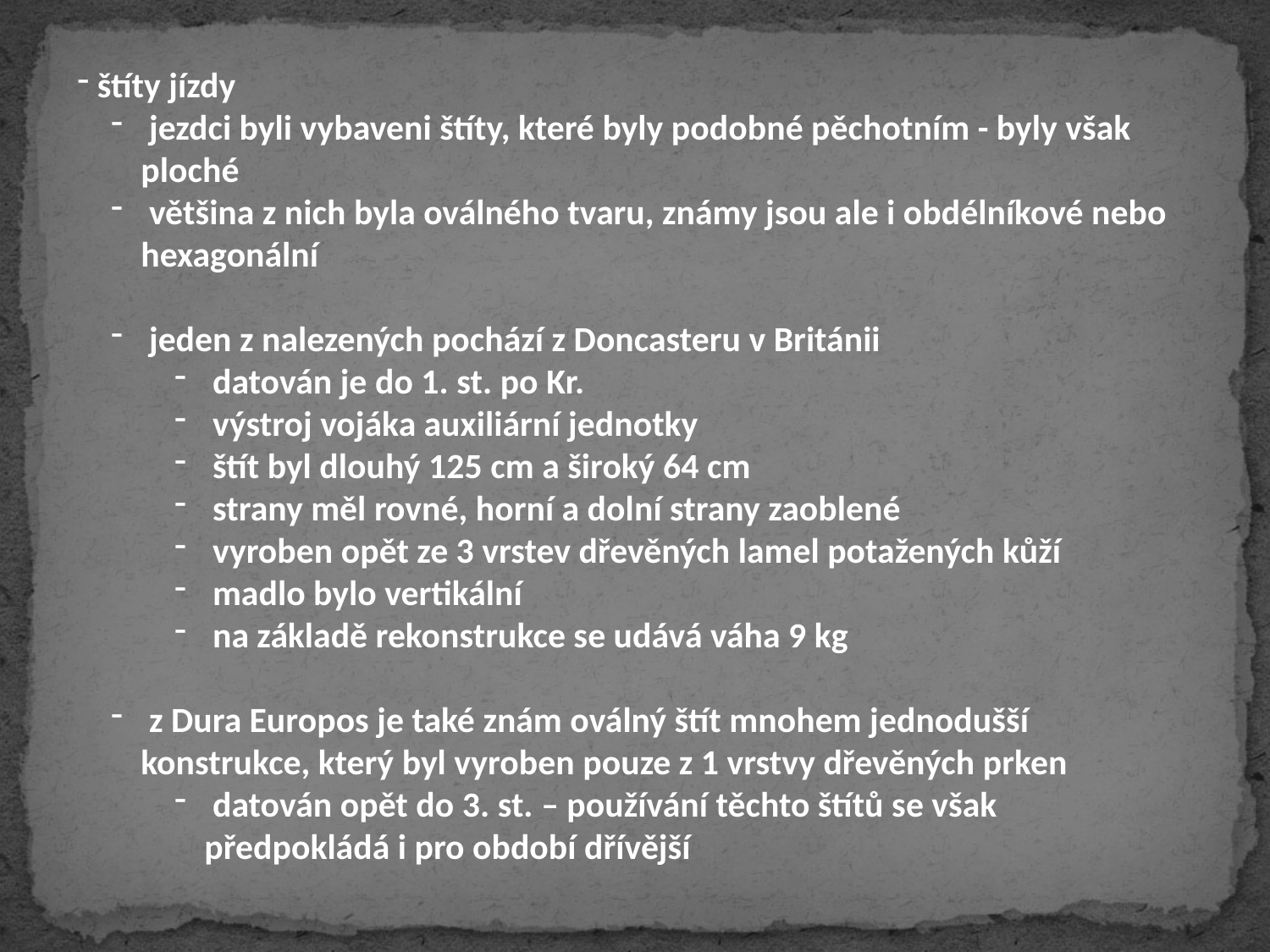

štíty jízdy
 jezdci byli vybaveni štíty, které byly podobné pěchotním - byly však ploché
 většina z nich byla oválného tvaru, známy jsou ale i obdélníkové nebo hexagonální

 jeden z nalezených pochází z Doncasteru v Británii
 datován je do 1. st. po Kr.
 výstroj vojáka auxiliární jednotky
 štít byl dlouhý 125 cm a široký 64 cm
 strany měl rovné, horní a dolní strany zaoblené
 vyroben opět ze 3 vrstev dřevěných lamel potažených kůží
 madlo bylo vertikální
 na základě rekonstrukce se udává váha 9 kg

 z Dura Europos je také znám oválný štít mnohem jednodušší konstrukce, který byl vyroben pouze z 1 vrstvy dřevěných prken
 datován opět do 3. st. – používání těchto štítů se však předpokládá i pro období dřívější